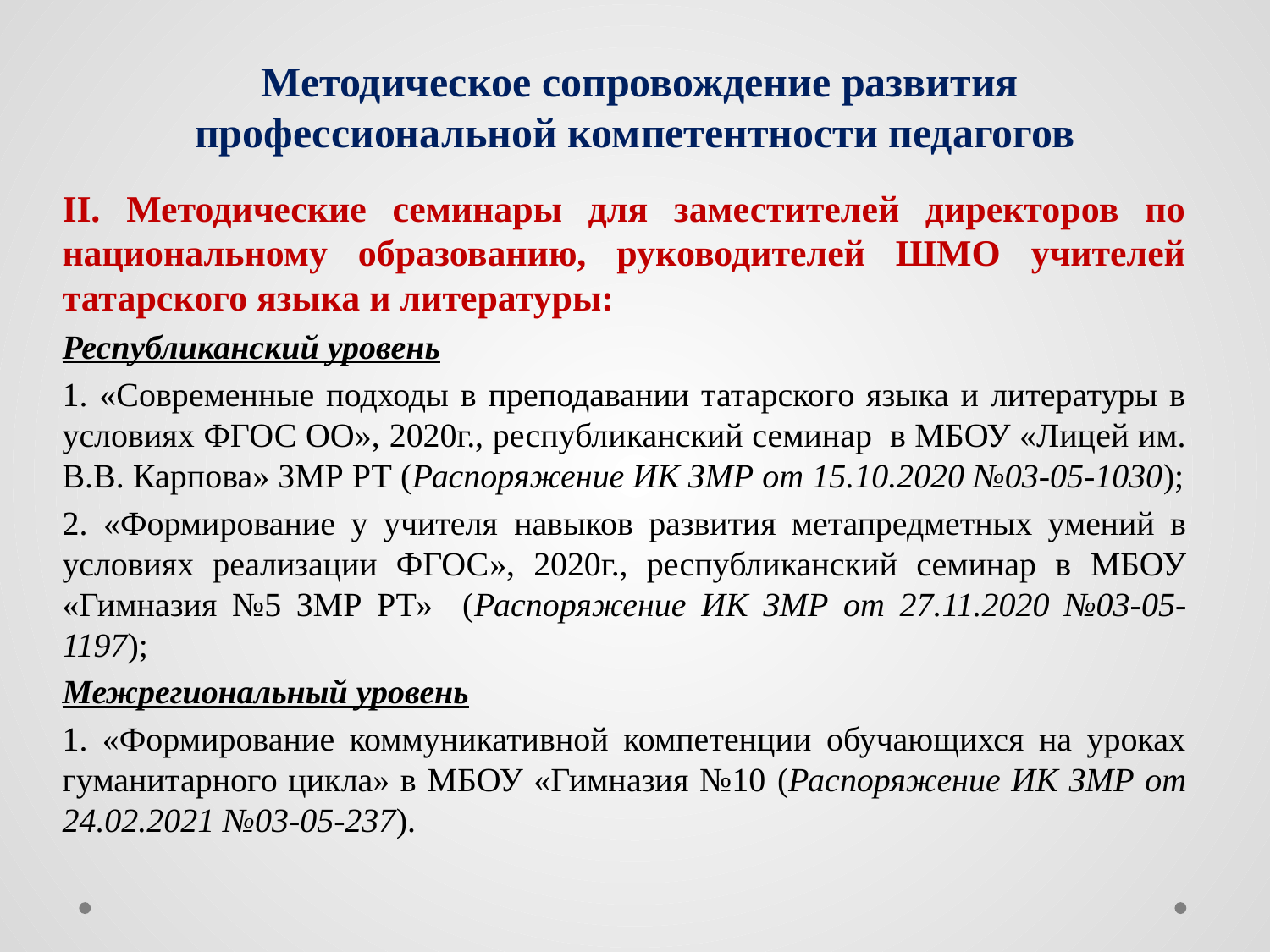

Методическое сопровождение развития профессиональной компетентности педагогов
II. Методические семинары для заместителей директоров по национальному образованию, руководителей ШМО учителей татарского языка и литературы:
Республиканский уровень
1. «Современные подходы в преподавании татарского языка и литературы в условиях ФГОС ОО», 2020г., республиканский семинар  в МБОУ «Лицей им. В.В. Карпова» ЗМР РТ (Распоряжение ИК ЗМР от 15.10.2020 №03-05-1030);
2. «Формирование у учителя навыков развития метапредметных умений в условиях реализации ФГОС», 2020г., республиканский семинар в МБОУ «Гимназия №5 ЗМР РТ»  (Распоряжение ИК ЗМР от 27.11.2020 №03-05-1197);
Межрегиональный уровень
1. «Формирование коммуникативной компетенции обучающихся на уроках гуманитарного цикла» в МБОУ «Гимназия №10 (Распоряжение ИК ЗМР от 24.02.2021 №03-05-237).